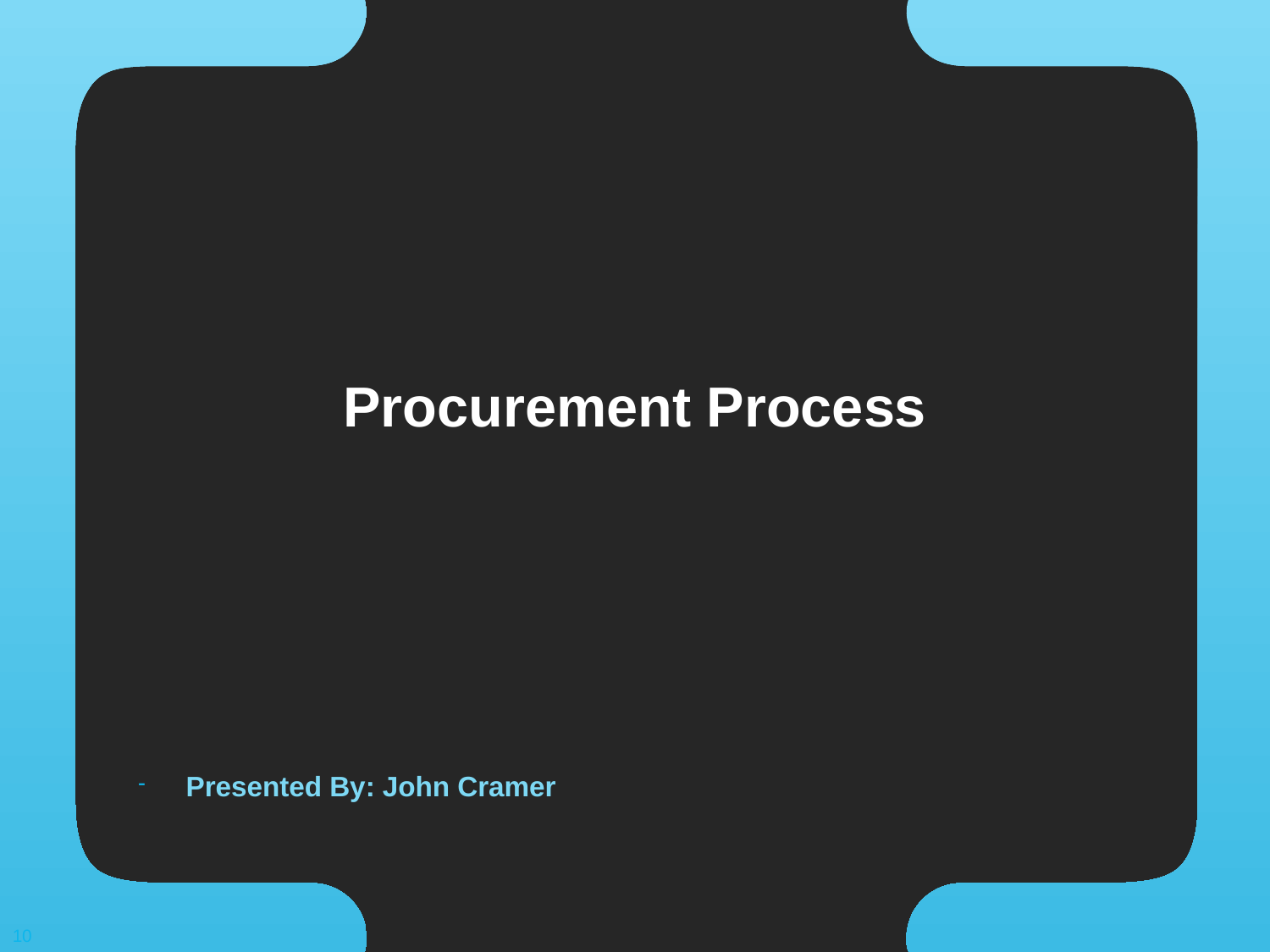

# Procurement Process
Presented By: John Cramer
10